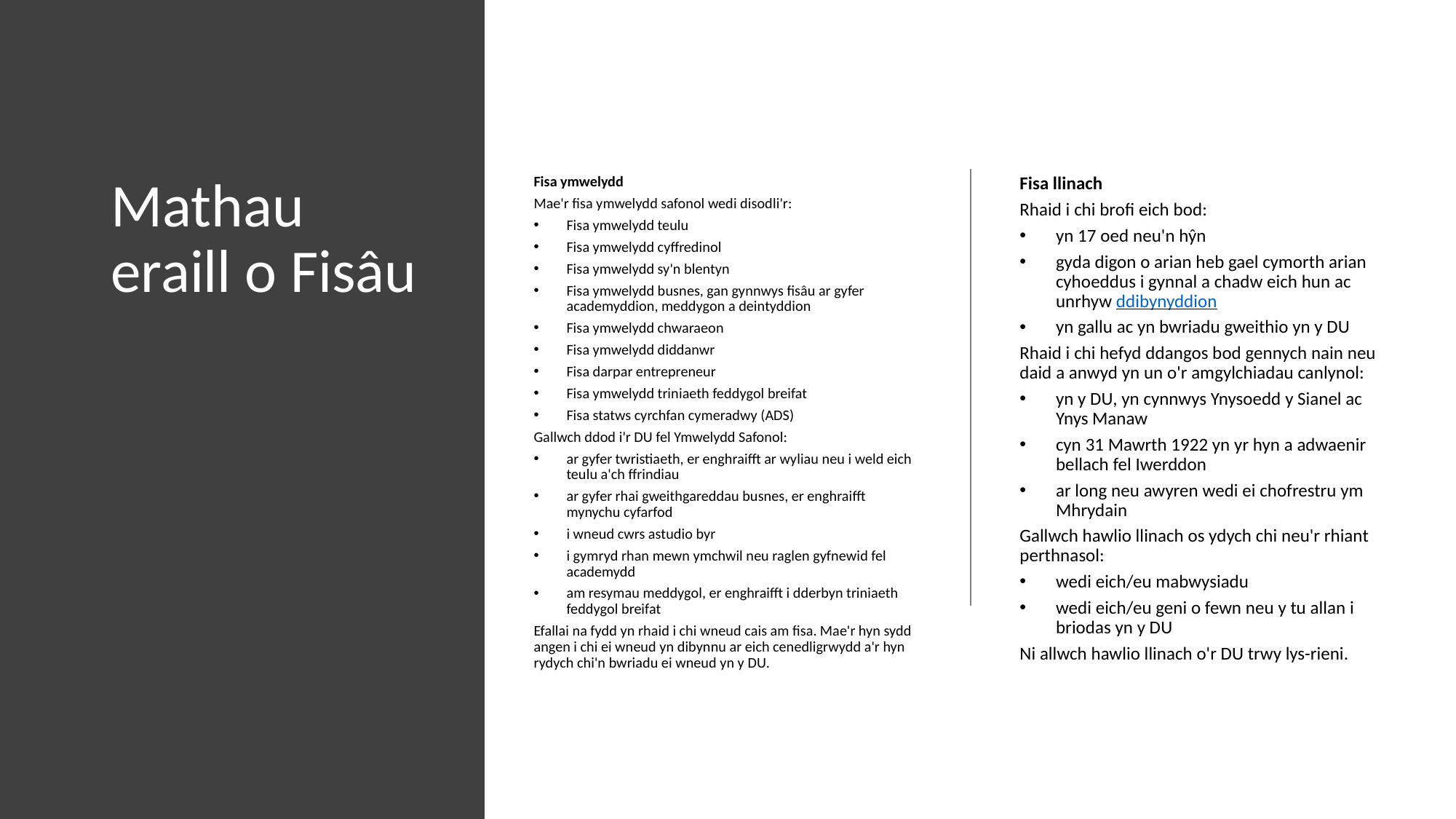

# Mathau eraill o Fisâu
Fisa ymwelydd
Mae'r fisa ymwelydd safonol wedi disodli'r:
Fisa ymwelydd teulu
Fisa ymwelydd cyffredinol
Fisa ymwelydd sy'n blentyn
Fisa ymwelydd busnes, gan gynnwys fisâu ar gyfer academyddion, meddygon a deintyddion
Fisa ymwelydd chwaraeon
Fisa ymwelydd diddanwr
Fisa darpar entrepreneur
Fisa ymwelydd triniaeth feddygol breifat
Fisa statws cyrchfan cymeradwy (ADS)
Gallwch ddod i'r DU fel Ymwelydd Safonol:
ar gyfer twristiaeth, er enghraifft ar wyliau neu i weld eich teulu a'ch ffrindiau
ar gyfer rhai gweithgareddau busnes, er enghraifft mynychu cyfarfod
i wneud cwrs astudio byr
i gymryd rhan mewn ymchwil neu raglen gyfnewid fel academydd
am resymau meddygol, er enghraifft i dderbyn triniaeth feddygol breifat
Efallai na fydd yn rhaid i chi wneud cais am fisa. Mae'r hyn sydd angen i chi ei wneud yn dibynnu ar eich cenedligrwydd a'r hyn rydych chi'n bwriadu ei wneud yn y DU.

Fisa llinach
Rhaid i chi brofi eich bod:
yn 17 oed neu'n hŷn
gyda digon o arian heb gael cymorth arian cyhoeddus i gynnal a chadw eich hun ac unrhyw ddibynyddion
yn gallu ac yn bwriadu gweithio yn y DU
Rhaid i chi hefyd ddangos bod gennych nain neu daid a anwyd yn un o'r amgylchiadau canlynol:
yn y DU, yn cynnwys Ynysoedd y Sianel ac Ynys Manaw
cyn 31 Mawrth 1922 yn yr hyn a adwaenir bellach fel Iwerddon
ar long neu awyren wedi ei chofrestru ym Mhrydain
Gallwch hawlio llinach os ydych chi neu'r rhiant perthnasol:
wedi eich/eu mabwysiadu
wedi eich/eu geni o fewn neu y tu allan i briodas yn y DU
Ni allwch hawlio llinach o'r DU trwy lys-rieni.